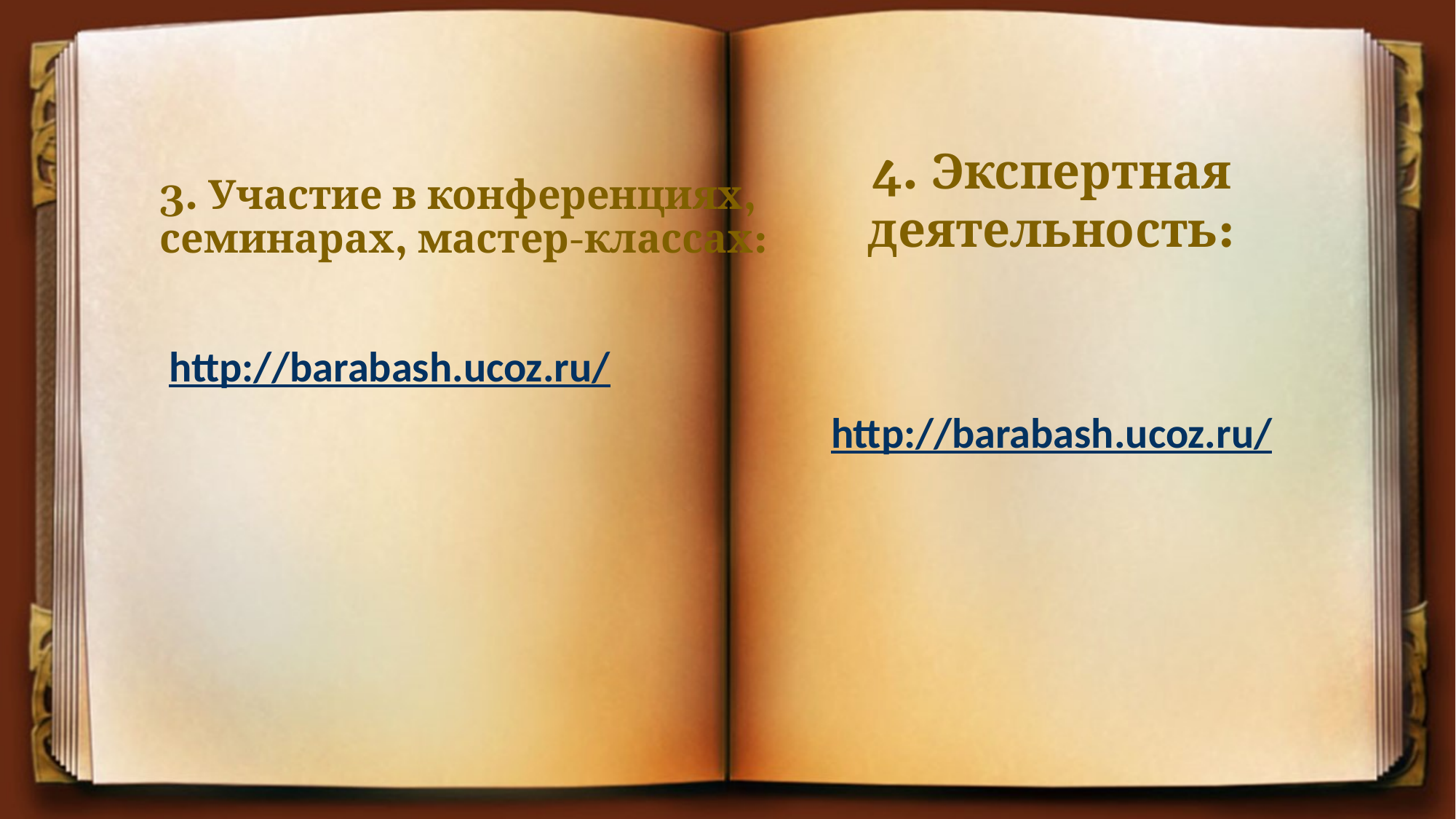

4. Экспертная деятельность:
# 3. Участие в конференциях, семинарах, мастер-классах:

http://barabash.ucoz.ru/

http://barabash.ucoz.ru/